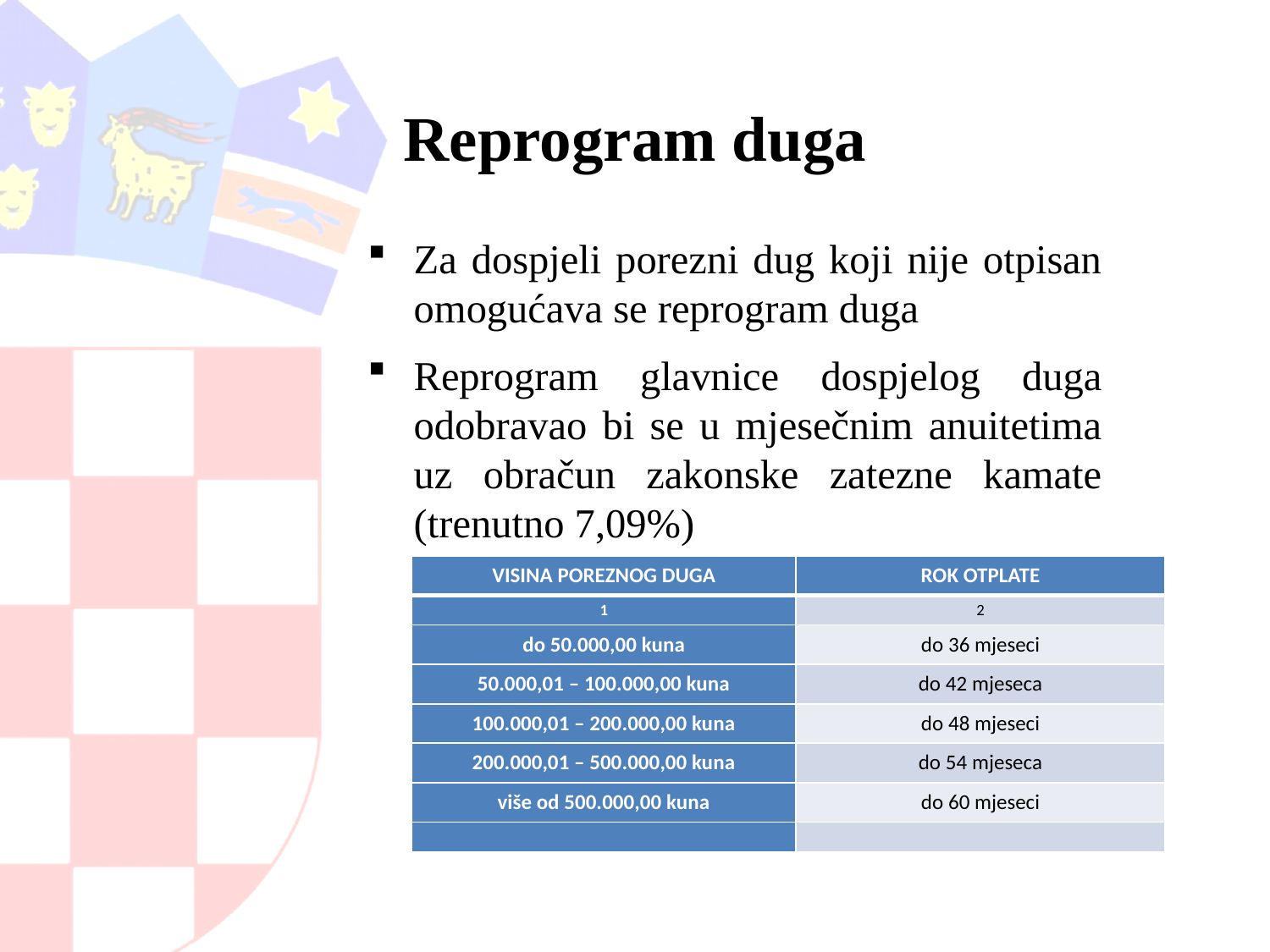

# Reprogram duga
Za dospjeli porezni dug koji nije otpisan omogućava se reprogram duga
Reprogram glavnice dospjelog duga odobravao bi se u mjesečnim anuitetima uz obračun zakonske zatezne kamate (trenutno 7,09%)

| VISINA POREZNOG DUGA | ROK OTPLATE |
| --- | --- |
| 1 | 2 |
| do 50.000,00 kuna | do 36 mjeseci |
| 50.000,01 – 100.000,00 kuna | do 42 mjeseca |
| 100.000,01 – 200.000,00 kuna | do 48 mjeseci |
| 200.000,01 – 500.000,00 kuna | do 54 mjeseca |
| više od 500.000,00 kuna | do 60 mjeseci |
|  |  |